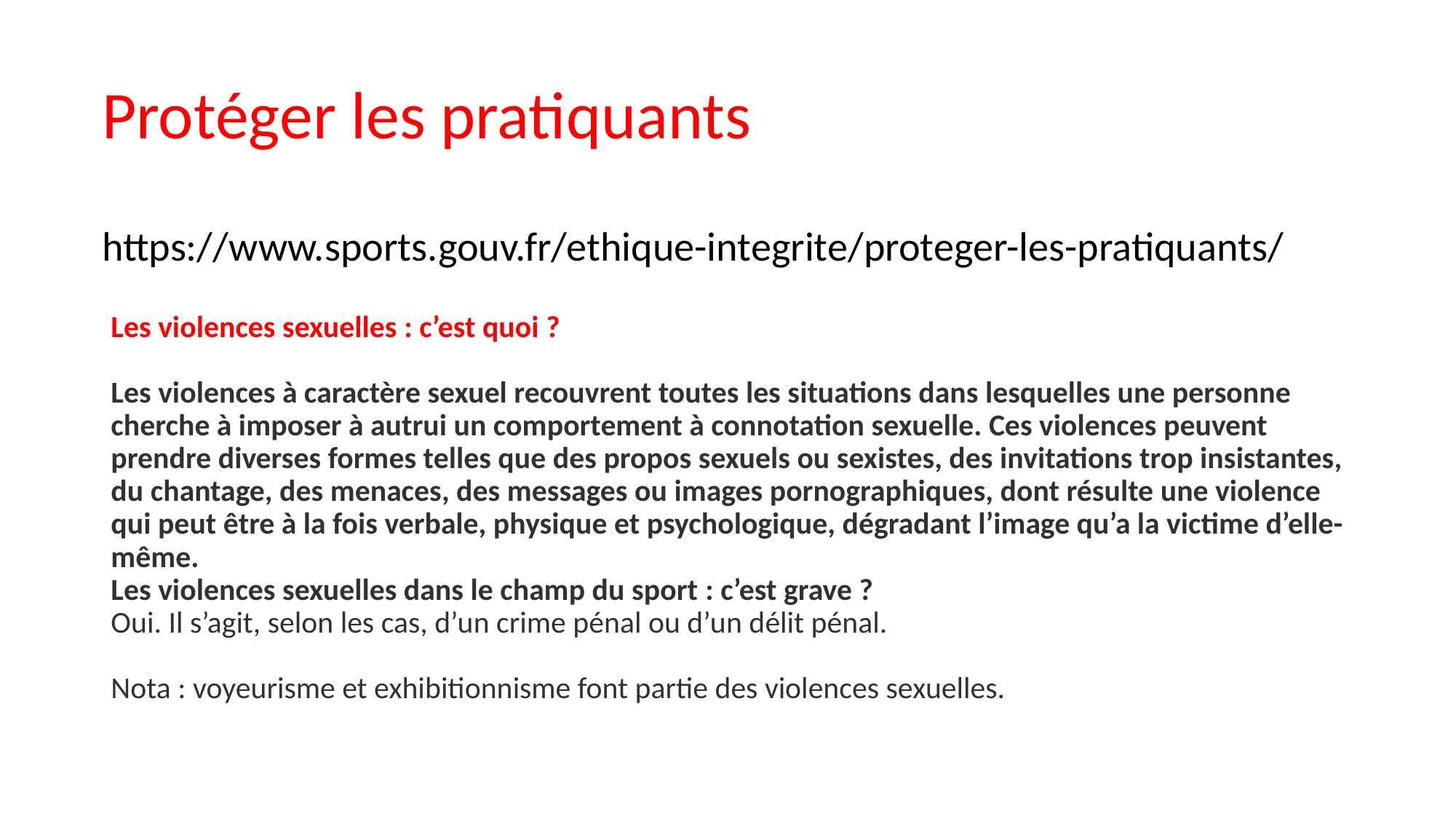

Protéger les pratiquants
https://www.sports.gouv.fr/ethique-integrite/proteger-les-pratiquants/
# Les violences sexuelles : c’est quoi ? Les violences à caractère sexuel recouvrent toutes les situations dans lesquelles une personne cherche à imposer à autrui un comportement à connotation sexuelle. Ces violences peuvent prendre diverses formes telles que des propos sexuels ou sexistes, des invitations trop insistantes, du chantage, des menaces, des messages ou images pornographiques, dont résulte une violence qui peut être à la fois verbale, physique et psychologique, dégradant l’image qu’a la victime d’elle-même. Les violences sexuelles dans le champ du sport : c’est grave ? Oui. Il s’agit, selon les cas, d’un crime pénal ou d’un délit pénal. Nota : voyeurisme et exhibitionnisme font partie des violences sexuelles.